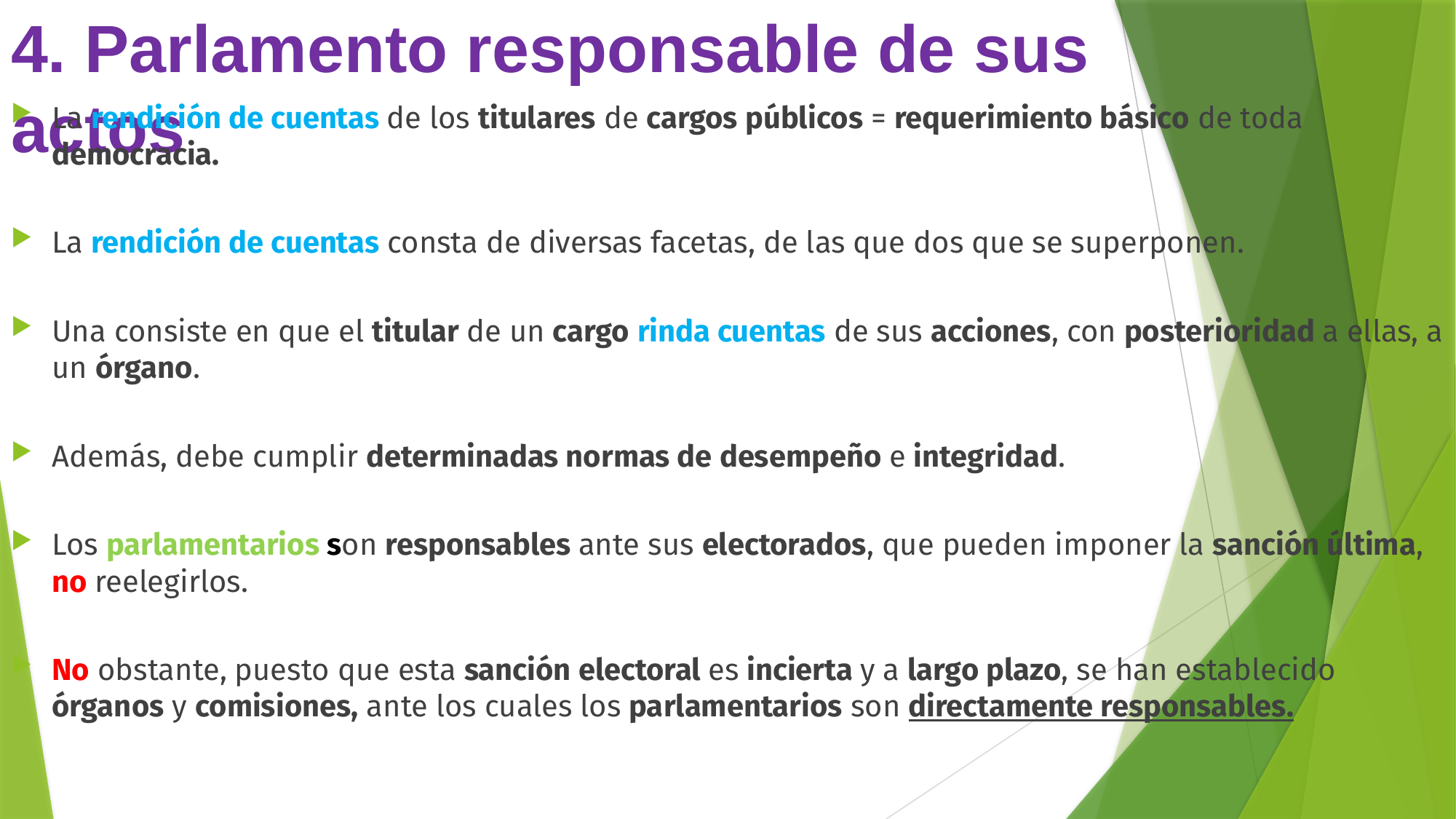

# 4. Parlamento responsable de sus actos
La rendición de cuentas de los titulares de cargos públicos = requerimiento básico de toda democracia.

La rendición de cuentas consta de diversas facetas, de las que dos que se superponen.

Una consiste en que el titular de un cargo rinda cuentas de sus acciones, con posterioridad a ellas, a un órgano.

Además, debe cumplir determinadas normas de desempeño e integridad.

Los parlamentarios son responsables ante sus electorados, que pueden imponer la sanción última, no reelegirlos.

No obstante, puesto que esta sanción electoral es incierta y a largo plazo, se han establecido órganos y comisiones, ante los cuales los parlamentarios son directamente responsables.